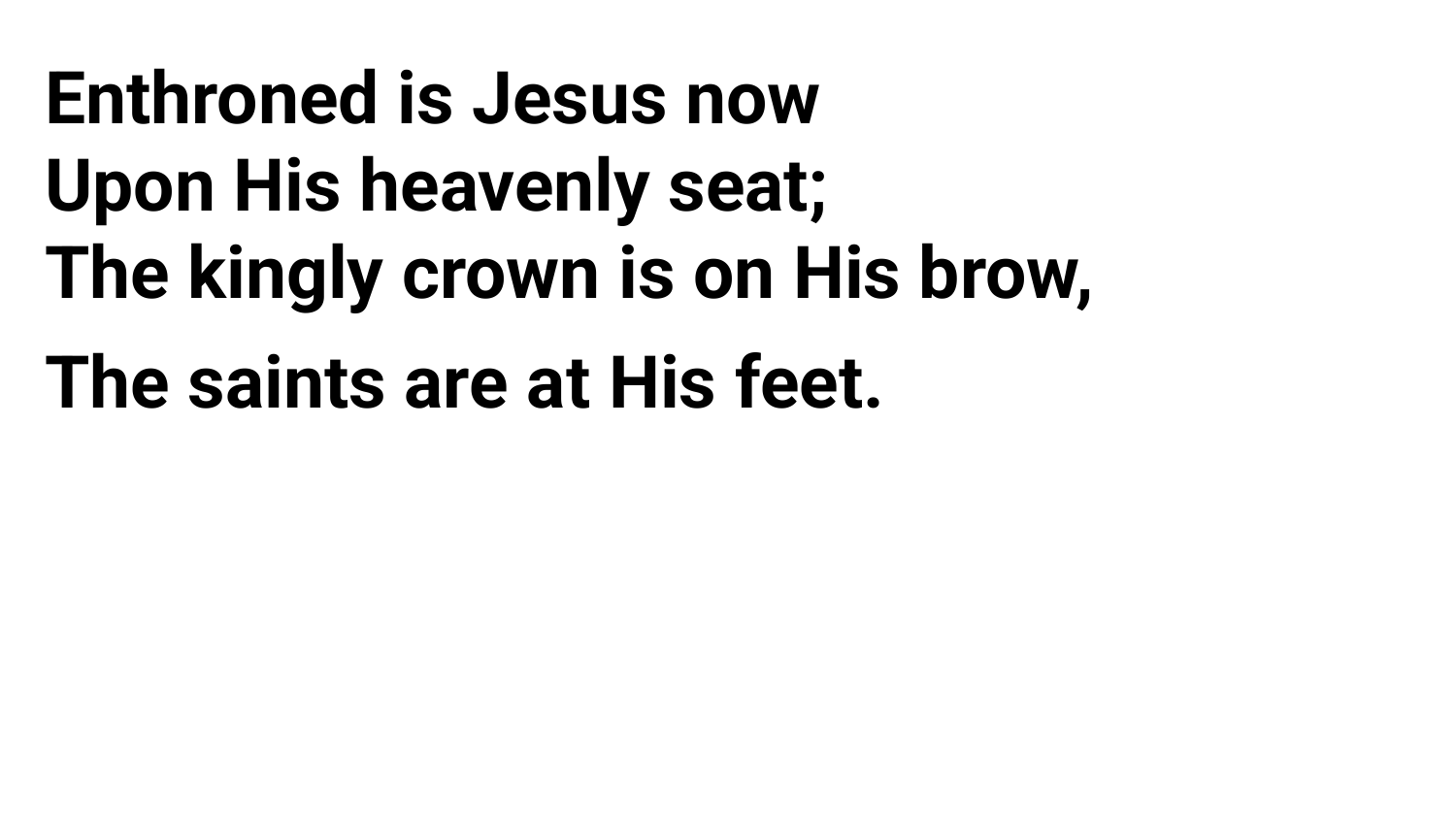

Enthroned is Jesus now
Upon His heavenly seat;
The kingly crown is on His brow,
The saints are at His feet.